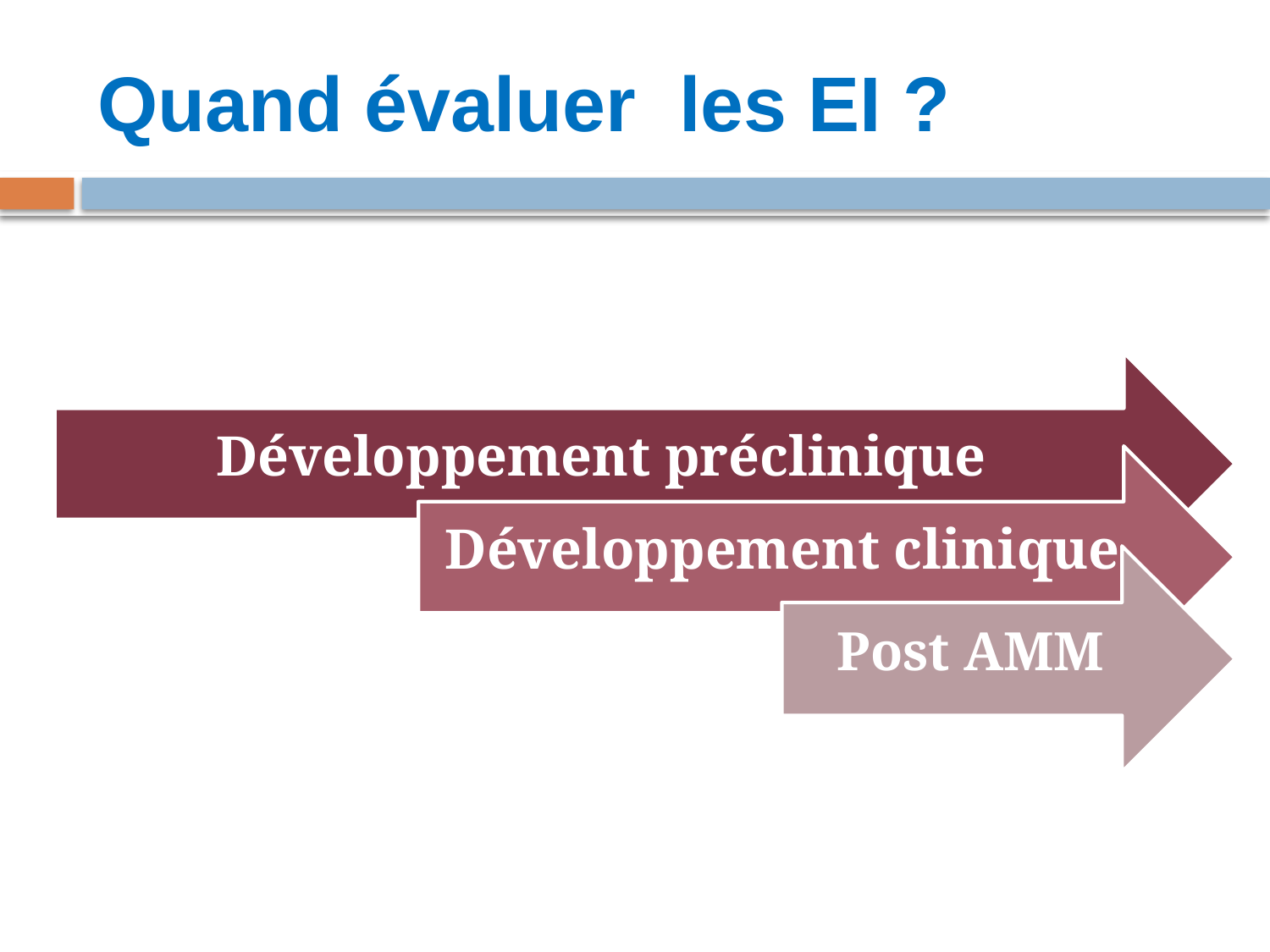

# Quand évaluer  les EI ?
Développement préclinique
Développement clinique
Post AMM